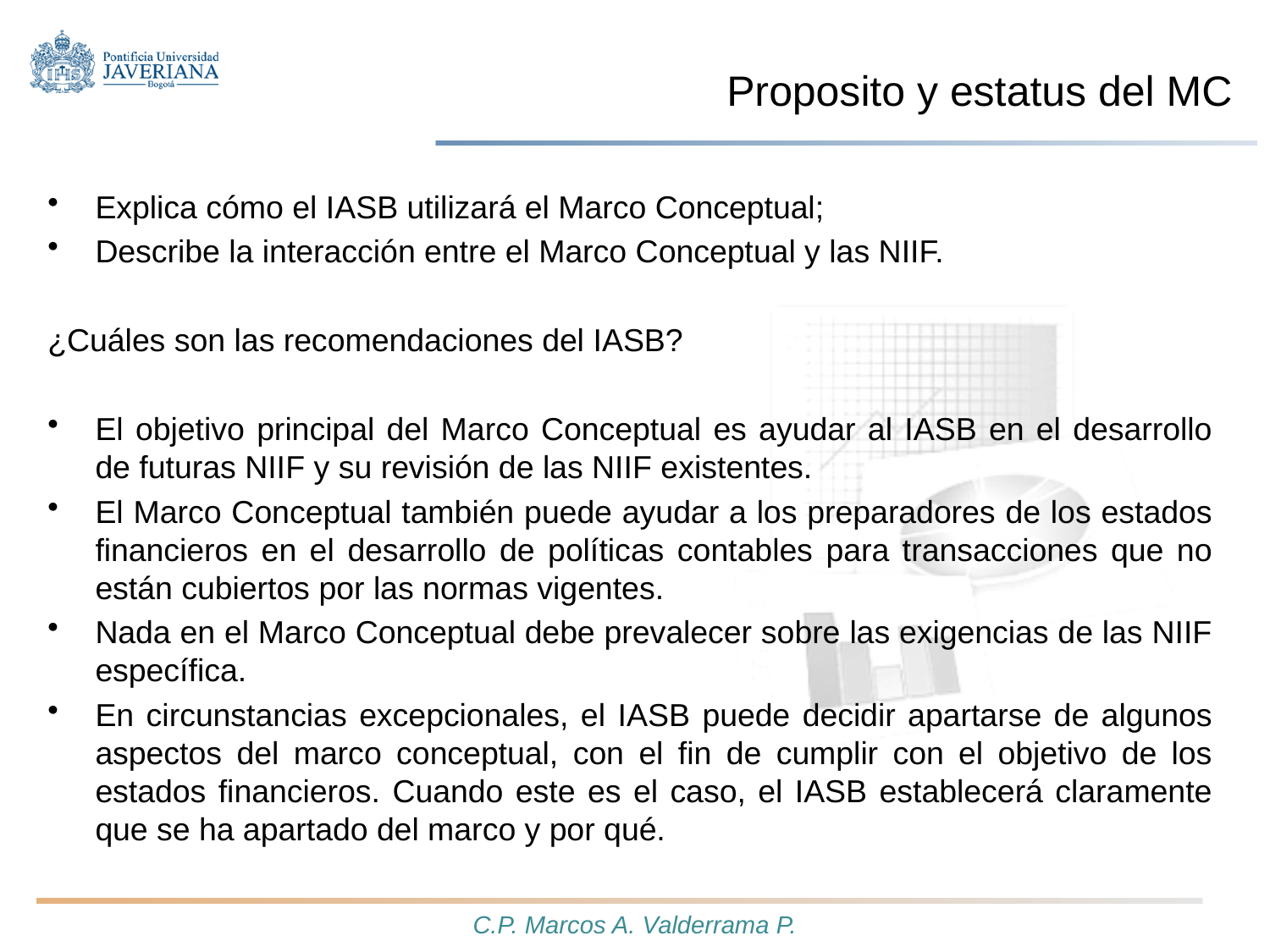

# Proposito y estatus del MC

Explica cómo el IASB utilizará el Marco Conceptual;
Describe la interacción entre el Marco Conceptual y las NIIF.

¿Cuáles son las recomendaciones del IASB?

El objetivo principal del Marco Conceptual es ayudar al IASB en el desarrollo de futuras NIIF y su revisión de las NIIF existentes.
El Marco Conceptual también puede ayudar a los preparadores de los estados financieros en el desarrollo de políticas contables para transacciones que no están cubiertos por las normas vigentes.
Nada en el Marco Conceptual debe prevalecer sobre las exigencias de las NIIF específica.
En circunstancias excepcionales, el IASB puede decidir apartarse de algunos aspectos del marco conceptual, con el fin de cumplir con el objetivo de los estados financieros. Cuando este es el caso, el IASB establecerá claramente que se ha apartado del marco y por qué.